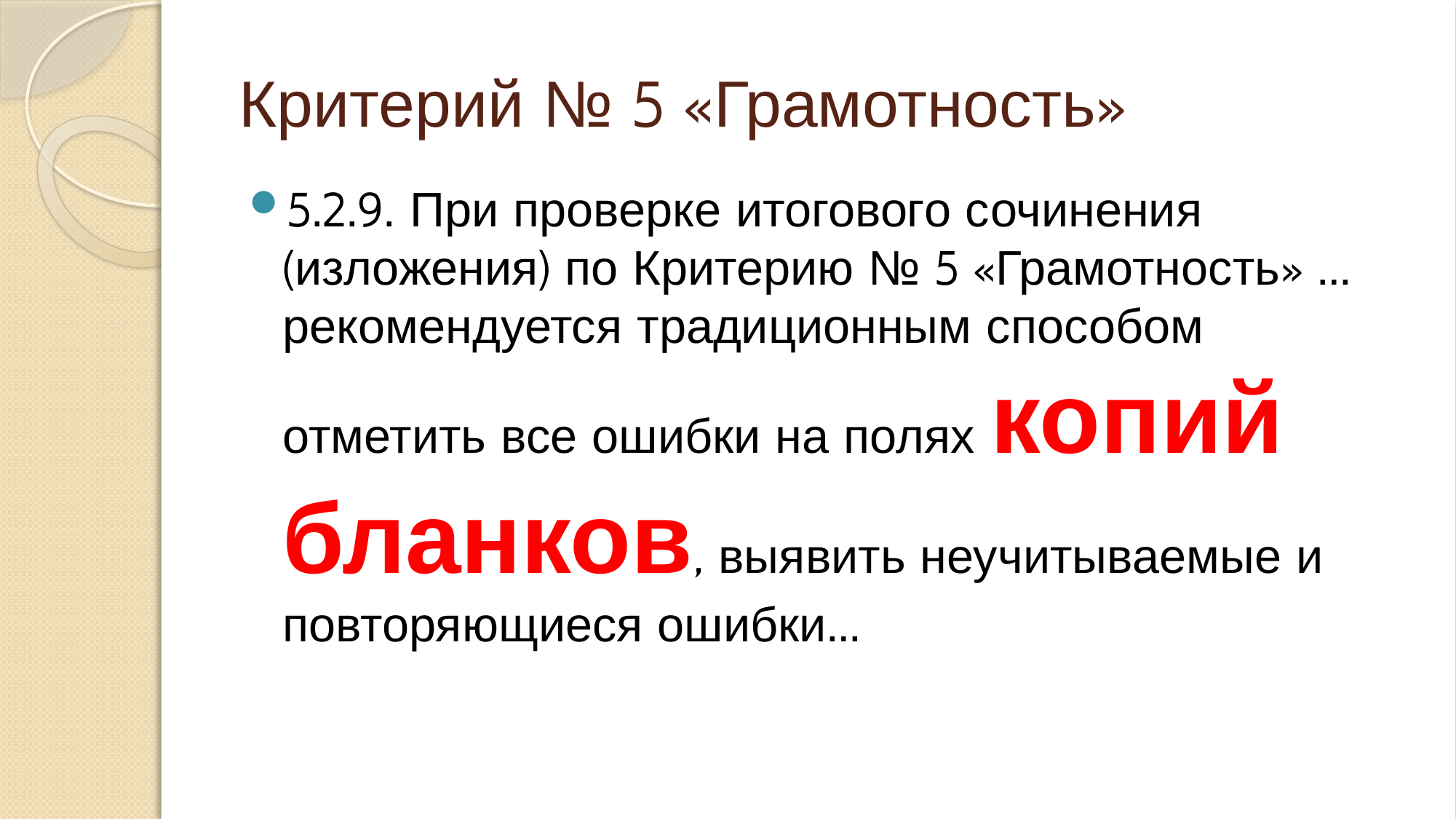

# Критерий № 5 «Грамотность»
5.2.9. При проверке итогового сочинения (изложения) по Критерию № 5 «Грамотность» … рекомендуется традиционным способом отметить все ошибки на полях копий бланков, выявить неучитываемые и повторяющиеся ошибки…